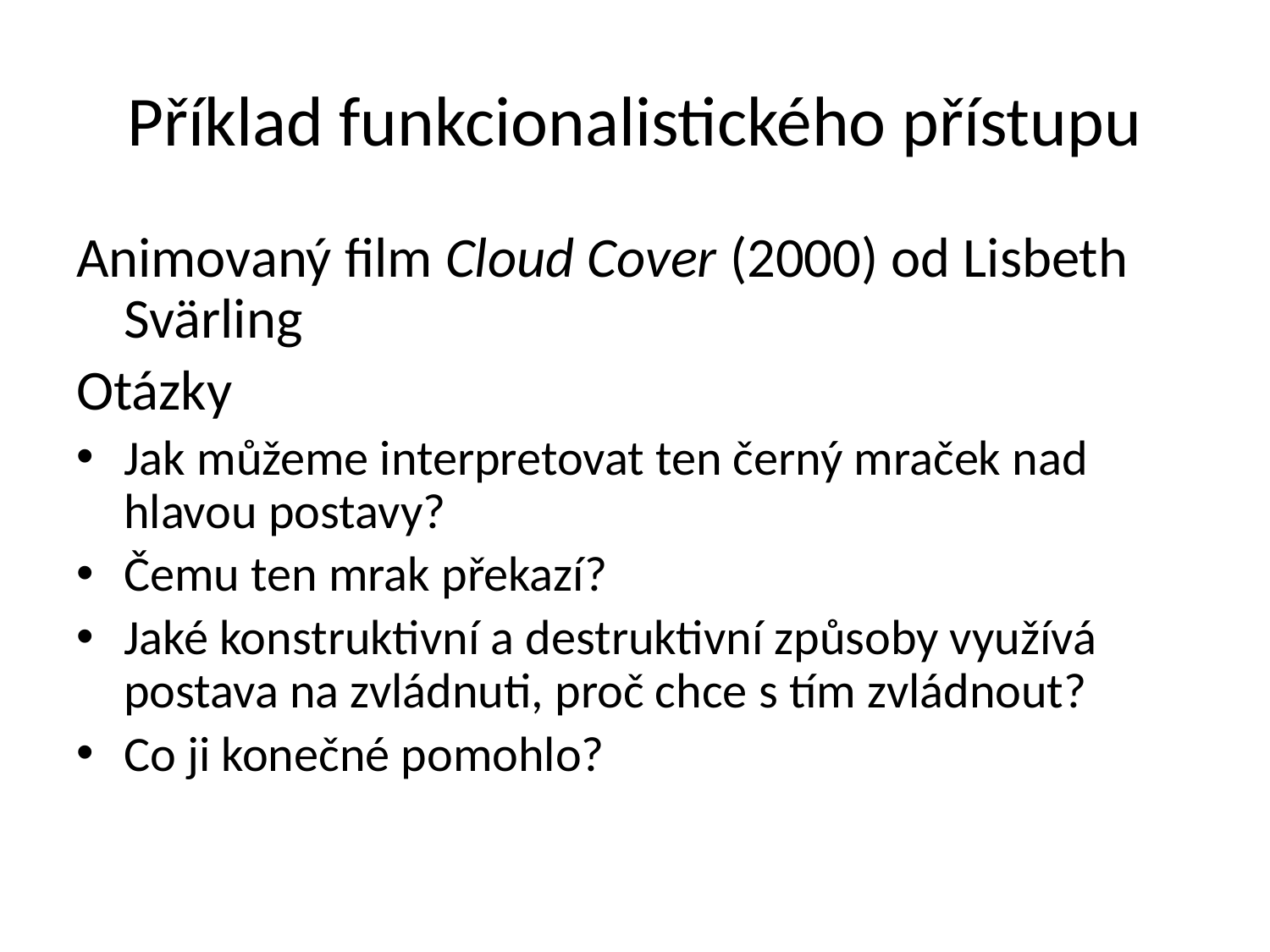

# Příklad funkcionalistického přístupu
Animovaný film Cloud Cover (2000) od Lisbeth Svärling
Otázky
Jak můžeme interpretovat ten černý mraček nad hlavou postavy?
Čemu ten mrak překazí?
Jaké konstruktivní a destruktivní způsoby využívá postava na zvládnuti, proč chce s tím zvládnout?
Co ji konečné pomohlo?